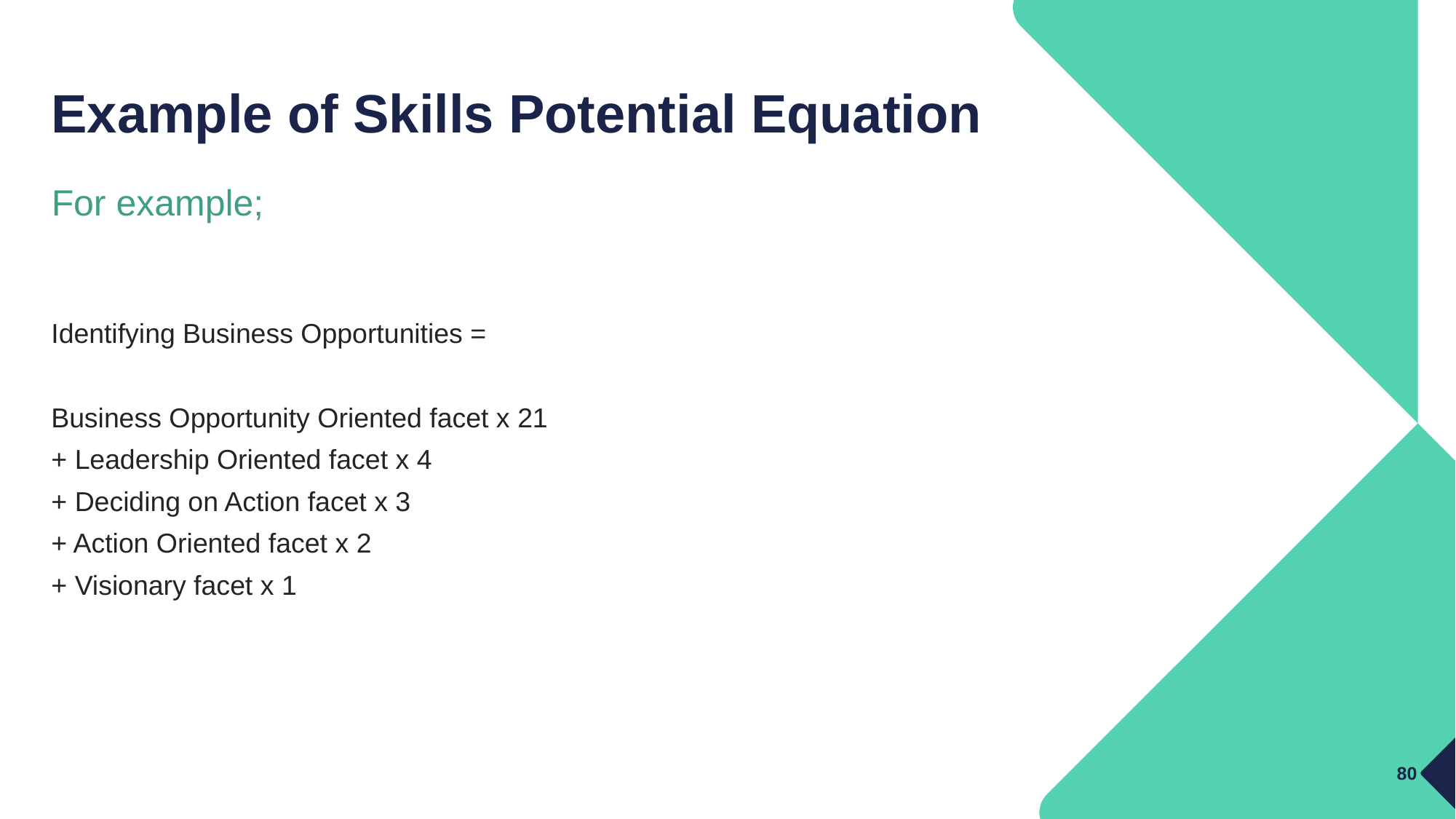

# Example of Skills Potential Equation
For example;

Identifying Business Opportunities =

Business Opportunity Oriented facet x 21
+ Leadership Oriented facet x 4
+ Deciding on Action facet x 3
+ Action Oriented facet x 2
+ Visionary facet x 1